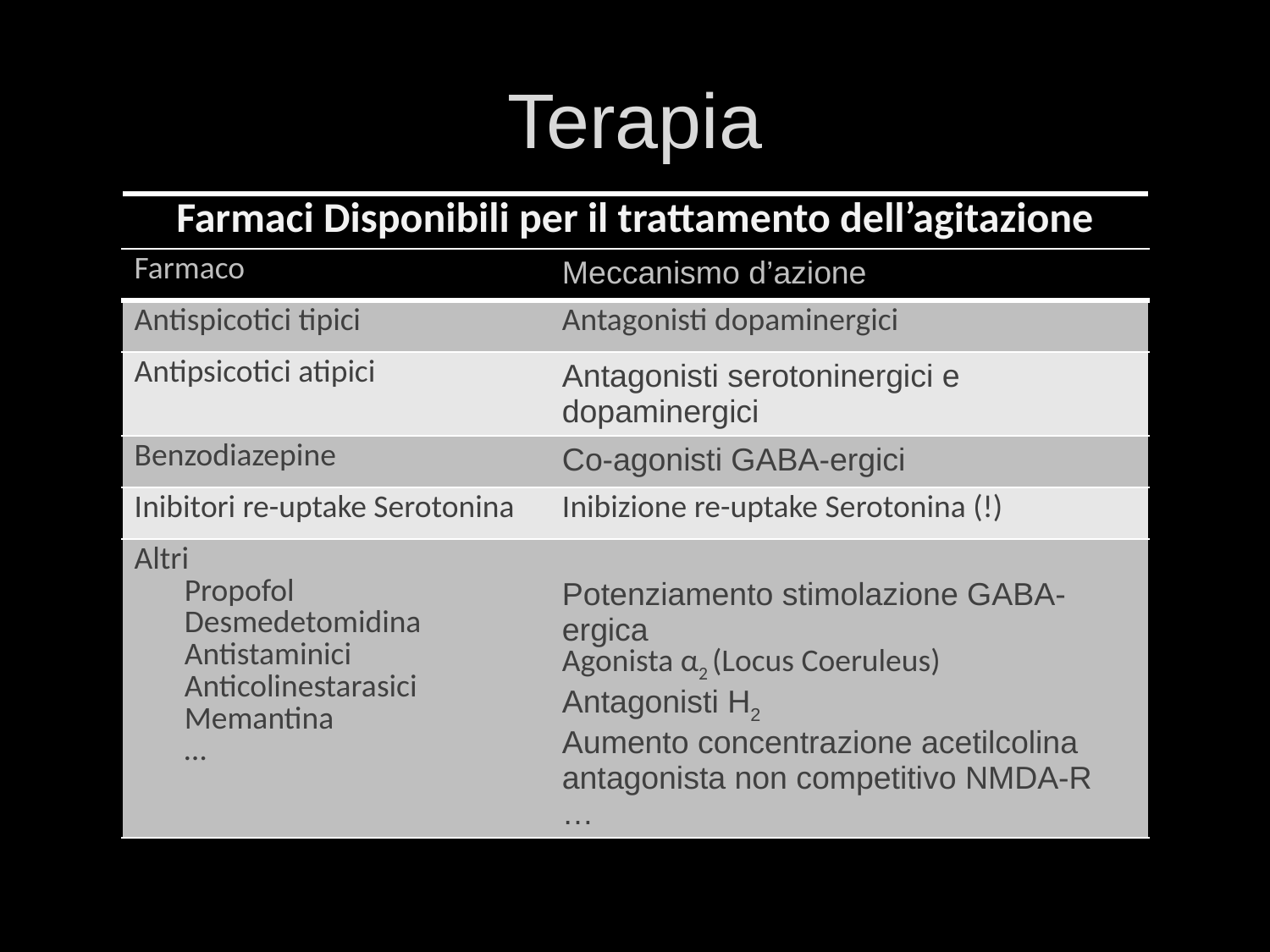

# Terapia
| Farmaci Disponibili per il trattamento dell’agitazione |  |
| --- | --- |
| Farmaco | Meccanismo d’azione |
| Antispicotici tipici | Antagonisti dopaminergici |
| Antipsicotici atipici | Antagonisti serotoninergici e dopaminergici |
| Benzodiazepine | Co-agonisti GABA-ergici |
| Inibitori re-uptake Serotonina | Inibizione re-uptake Serotonina (!) |
| Altri Propofol Desmedetomidina Antistaminici Anticolinestarasici Memantina … | Potenziamento stimolazione GABA-ergica Agonista α2 (Locus Coeruleus) Antagonisti H2 Aumento concentrazione acetilcolina antagonista non competitivo NMDA-R … |